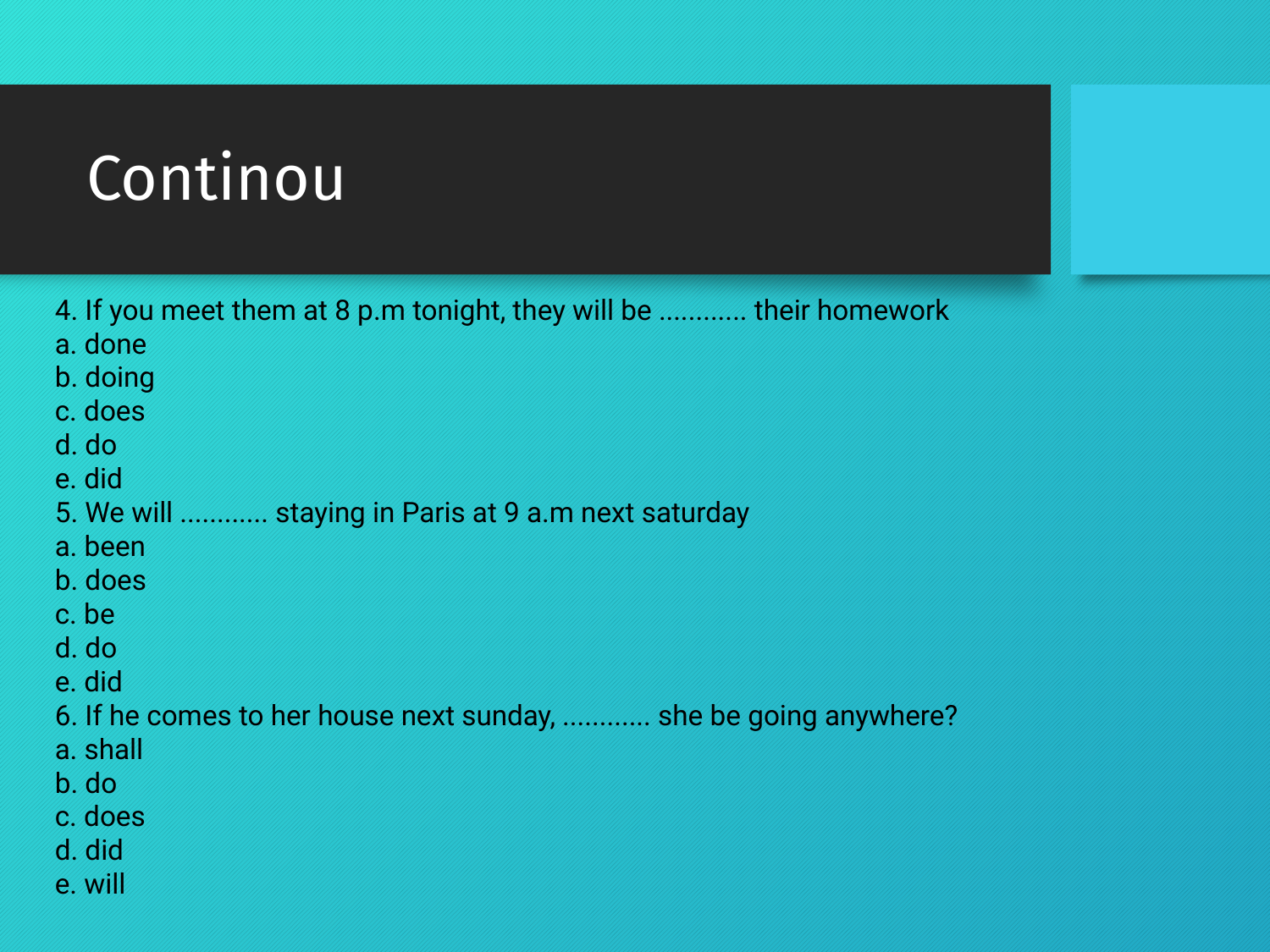

# Continou
4. If you meet them at 8 p.m tonight, they will be ............ their homework
a. done
b. doing
c. does
d. do
e. did
5. We will ............ staying in Paris at 9 a.m next saturday
a. been
b. does
c. be
d. do
e. did
6. If he comes to her house next sunday, ............ she be going anywhere?
a. shall
b. do
c. does
d. did
e. will